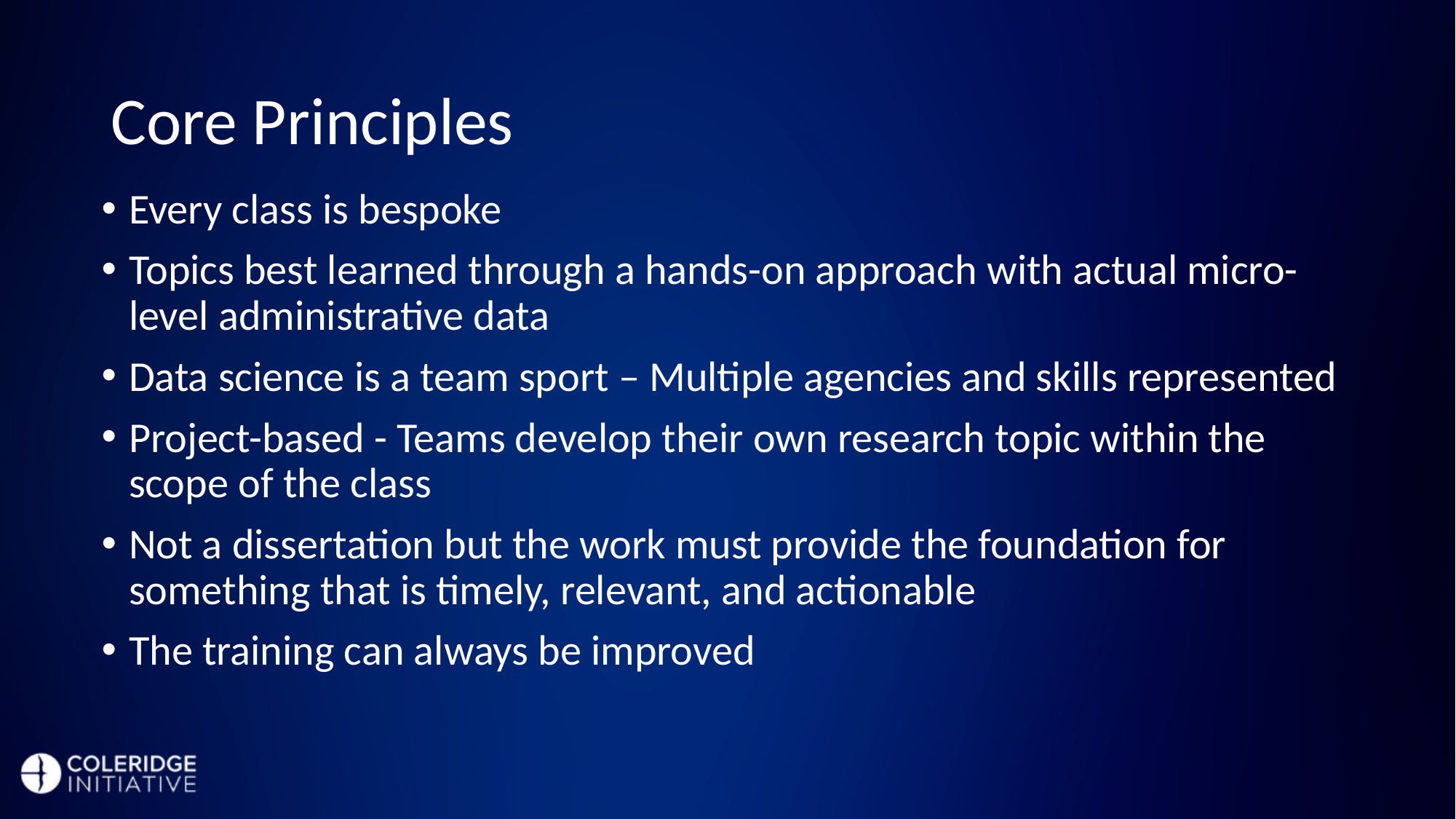

# Core Principles
Every class is bespoke
Topics best learned through a hands-on approach with actual micro-level administrative data
Data science is a team sport – Multiple agencies and skills represented
Project-based - Teams develop their own research topic within the scope of the class
Not a dissertation but the work must provide the foundation for something that is timely, relevant, and actionable
The training can always be improved